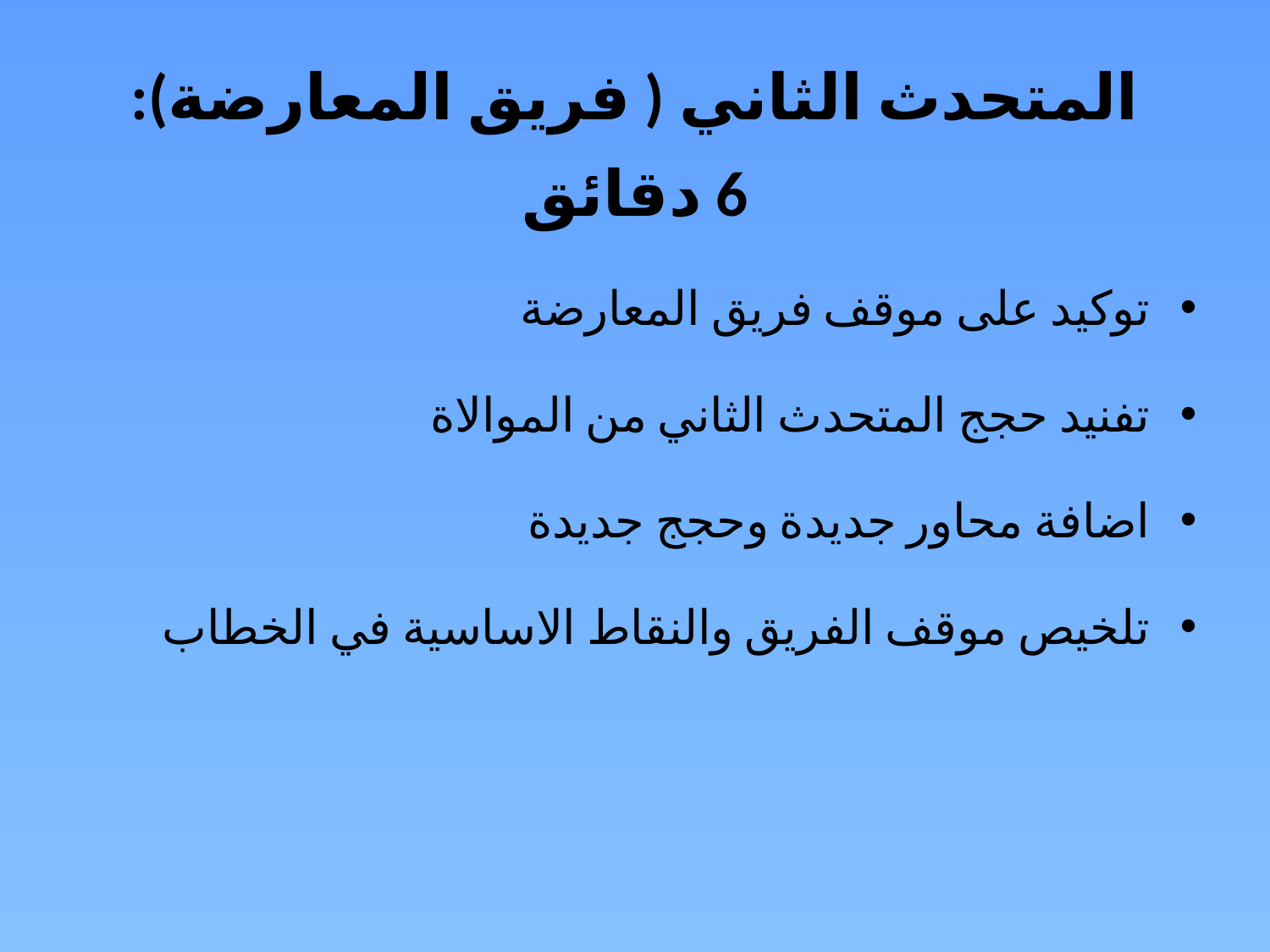

المتحدث الثاني ( فريق المعارضة):
6 دقائق
توكيد على موقف فريق المعارضة
تفنيد حجج المتحدث الثاني من الموالاة
اضافة محاور جديدة وحجج جديدة
تلخيص موقف الفريق والنقاط الاساسية في الخطاب